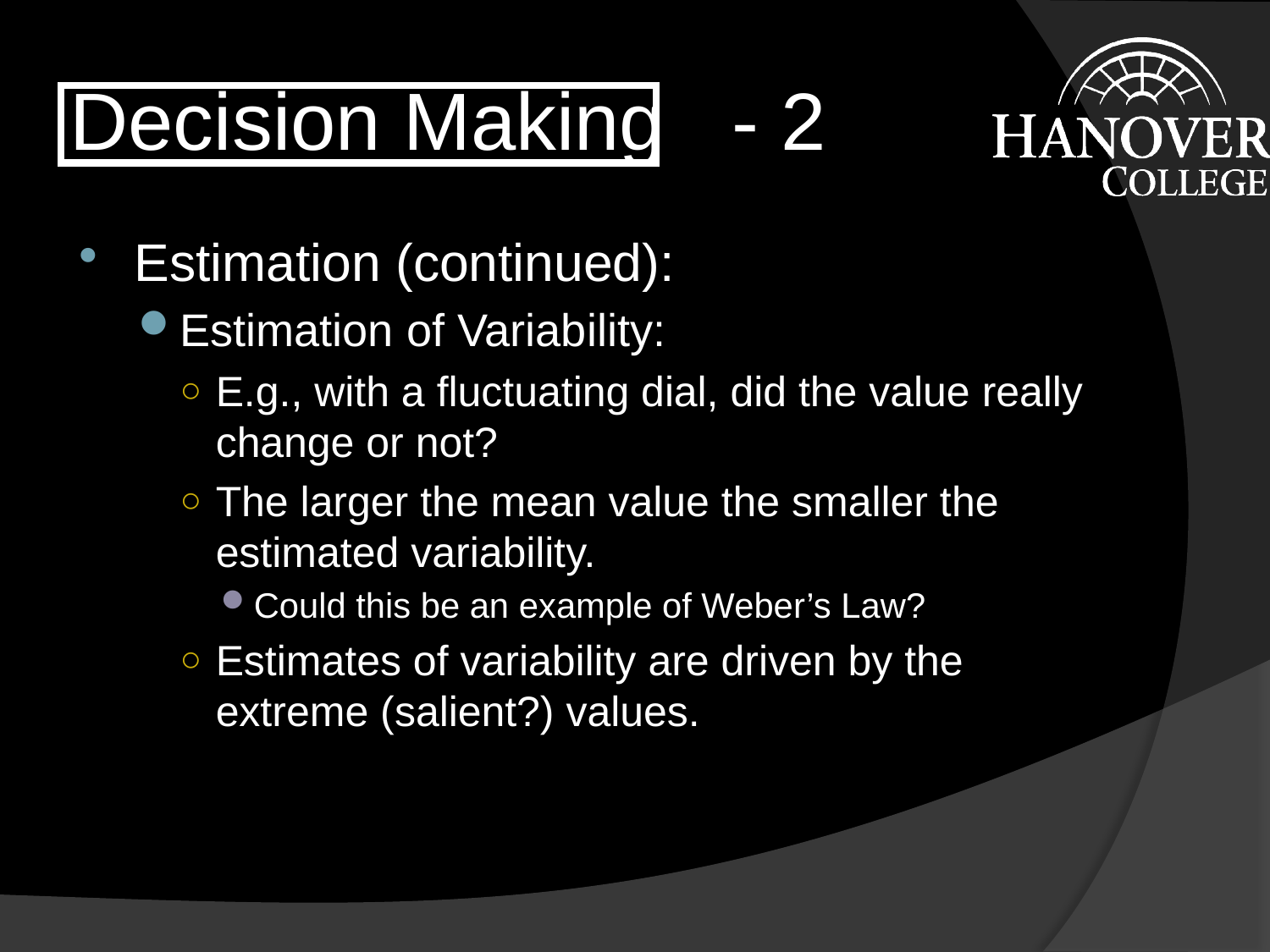

# Decision Making   - 2

Estimation (continued):
Estimation of Variability:
E.g., with a fluctuating dial, did the value really change or not?
The larger the mean value the smaller the estimated variability.
Could this be an example of Weber’s Law?
Estimates of variability are driven by the extreme (salient?) values.